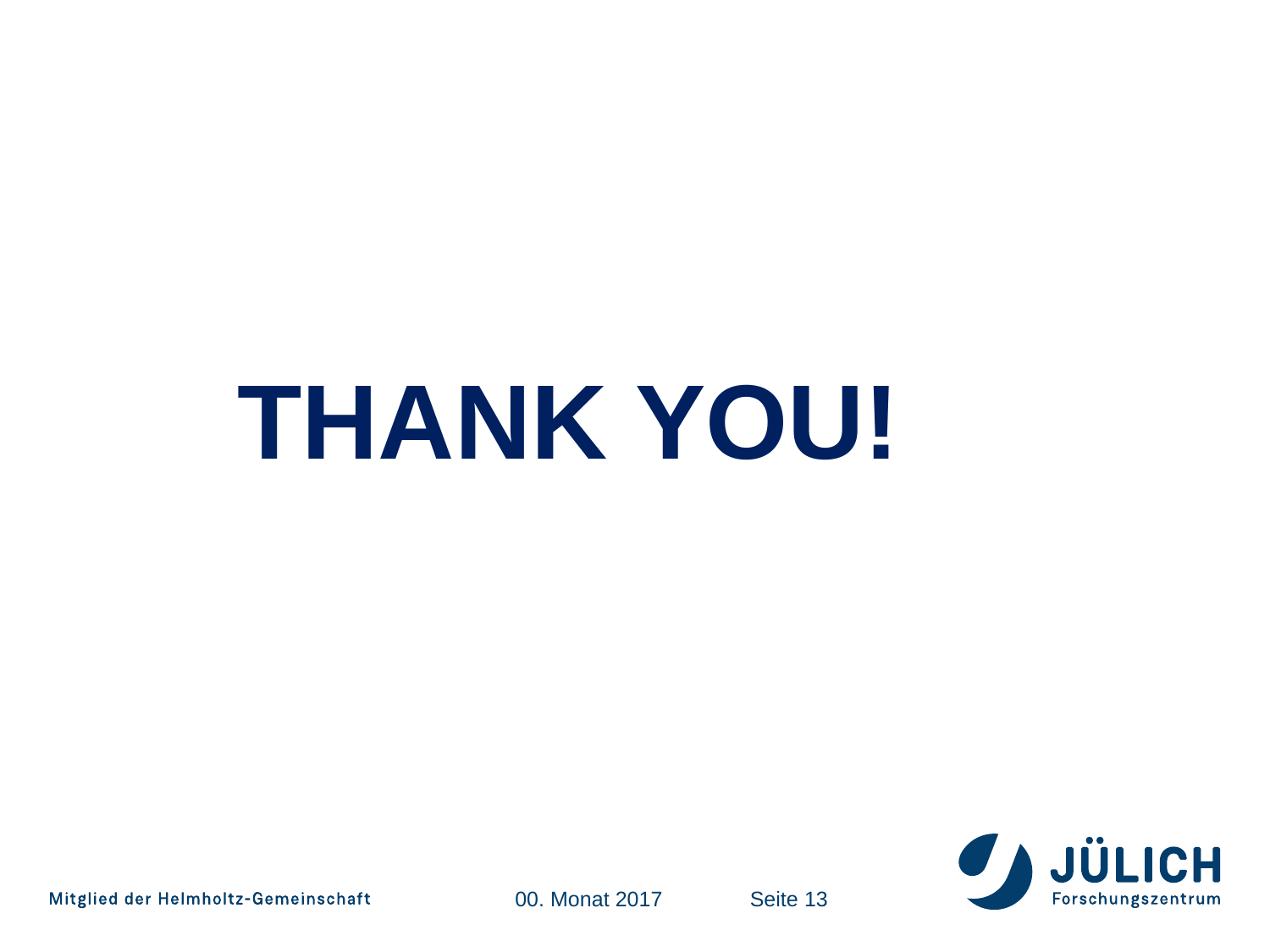

THANK YOU!
00. Monat 2017
Seite 13